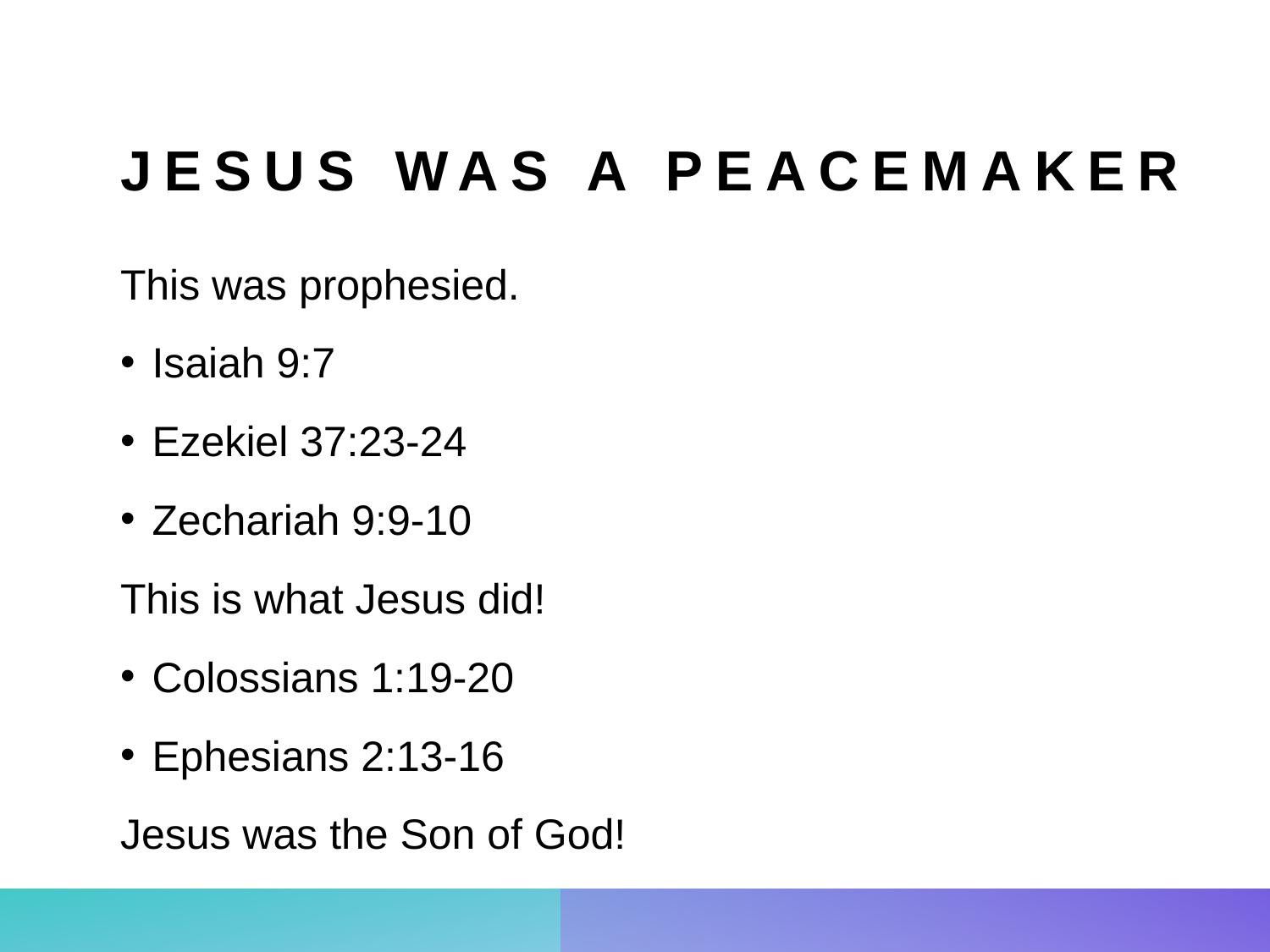

# Jesus was a Peacemaker
This was prophesied.
Isaiah 9:7
Ezekiel 37:23-24
Zechariah 9:9-10
This is what Jesus did!
Colossians 1:19-20
Ephesians 2:13-16
Jesus was the Son of God!